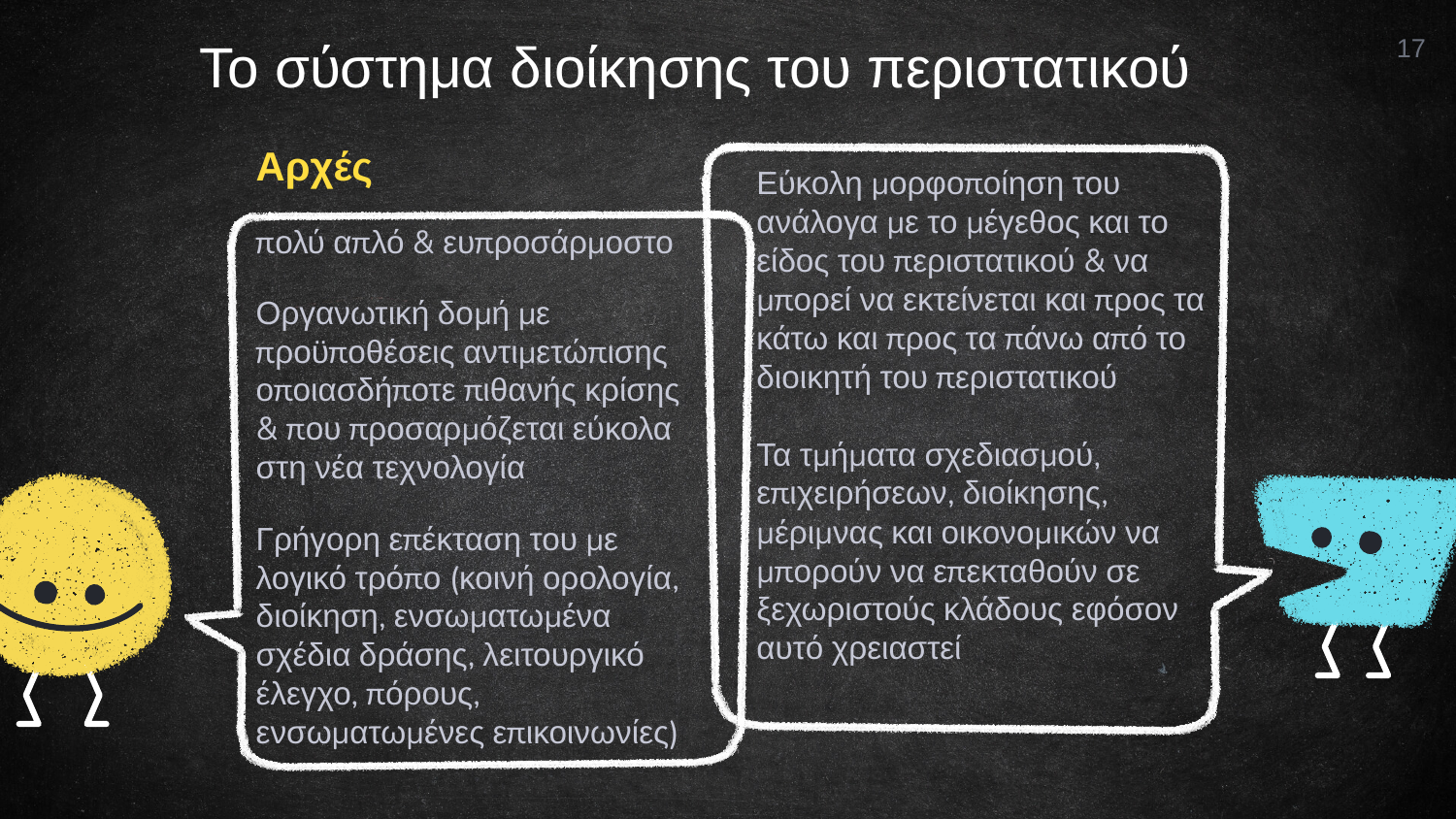

17
# Το σύστημα διοίκησης του περιστατικού
Αρχές
πολύ απλό & ευπροσάρμοστο
Οργανωτική δομή με προϋποθέσεις αντιμετώπισης οποιασδήποτε πιθανής κρίσης & που προσαρμόζεται εύκολα στη νέα τεχνολογία
Γρήγορη επέκταση του με λογικό τρόπο (κοινή ορολογία, διοίκηση, ενσωματωμένα σχέδια δράσης, λειτουργικό έλεγχο, πόρους, ενσωματωμένες επικοινωνίες)
Εύκολη μορφοποίηση του ανάλογα με το μέγεθος και το είδος του περιστατικού & να μπορεί να εκτείνεται και προς τα κάτω και προς τα πάνω από το διοικητή του περιστατικού

Τα τμήματα σχεδιασμού, επιχειρήσεων, διοίκησης, μέριμνας και οικονομικών να μπορούν να επεκταθούν σε ξεχωριστούς κλάδους εφόσον αυτό χρειαστεί